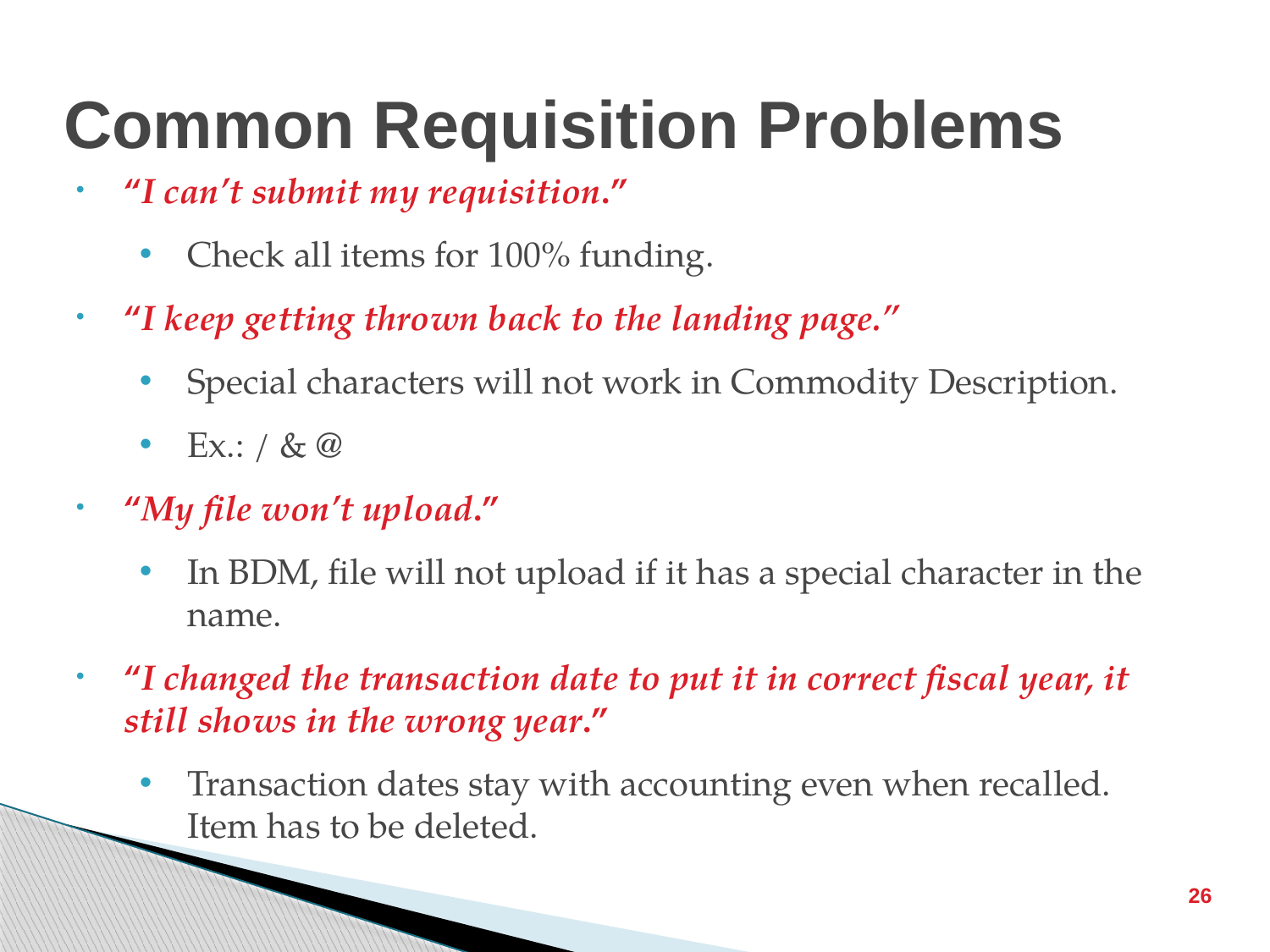

# Common Requisition Problems
“I can’t submit my requisition.”
Check all items for 100% funding.
“I keep getting thrown back to the landing page.”
Special characters will not work in Commodity Description.
Ex.: / & @
“My file won’t upload.”
In BDM, file will not upload if it has a special character in the name.
“I changed the transaction date to put it in correct fiscal year, it still shows in the wrong year.”
Transaction dates stay with accounting even when recalled.  Item has to be deleted.
26